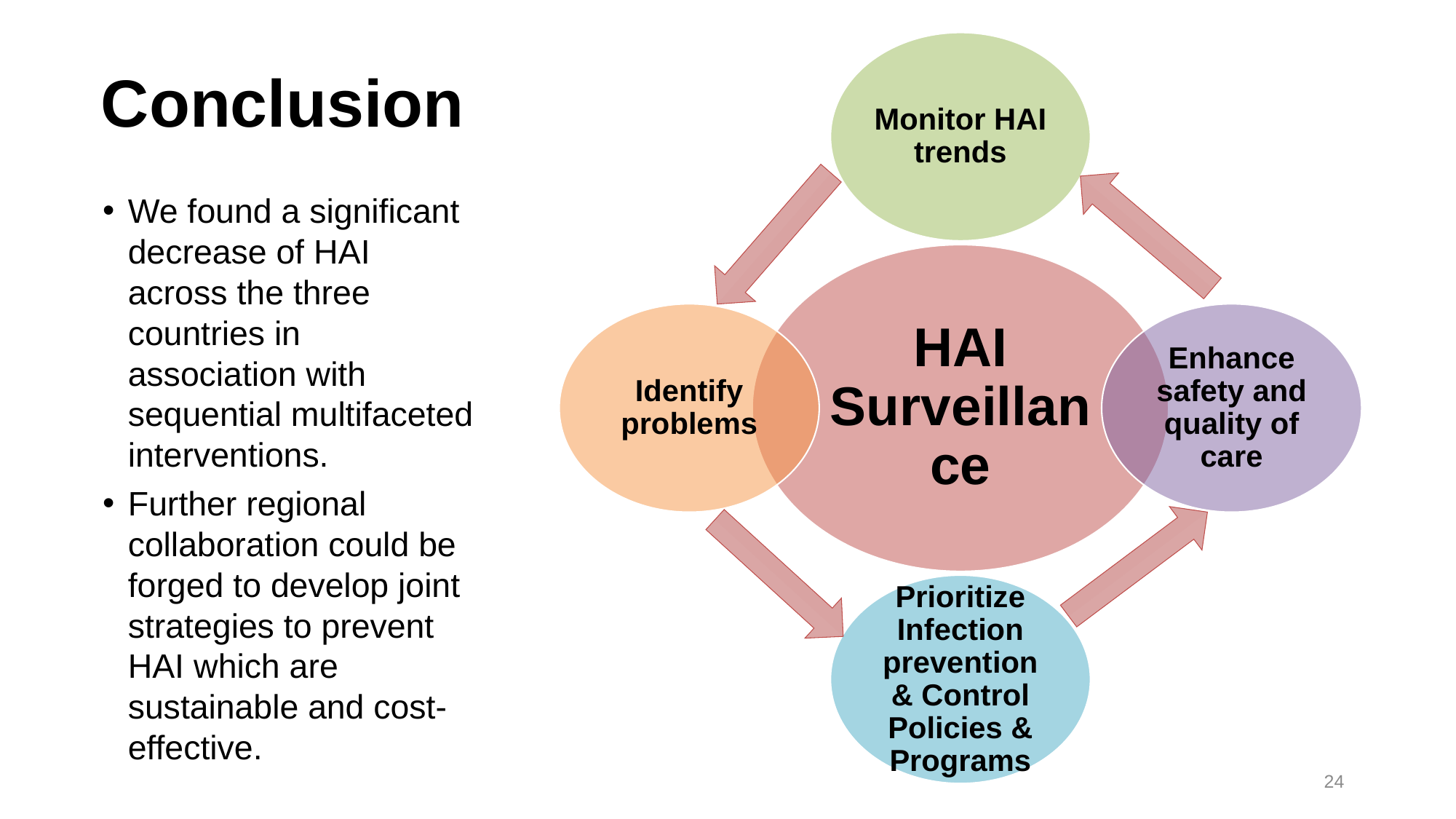

HAI Surveillance
Monitor HAI trends
Enhance safety and quality of care
Prioritize Infection prevention & Control Policies & Programs
Identify problems
Conclusion
We found a significant decrease of HAI across the three countries in association with sequential multifaceted interventions.
Further regional collaboration could be forged to develop joint strategies to prevent HAI which are sustainable and cost-effective.

24